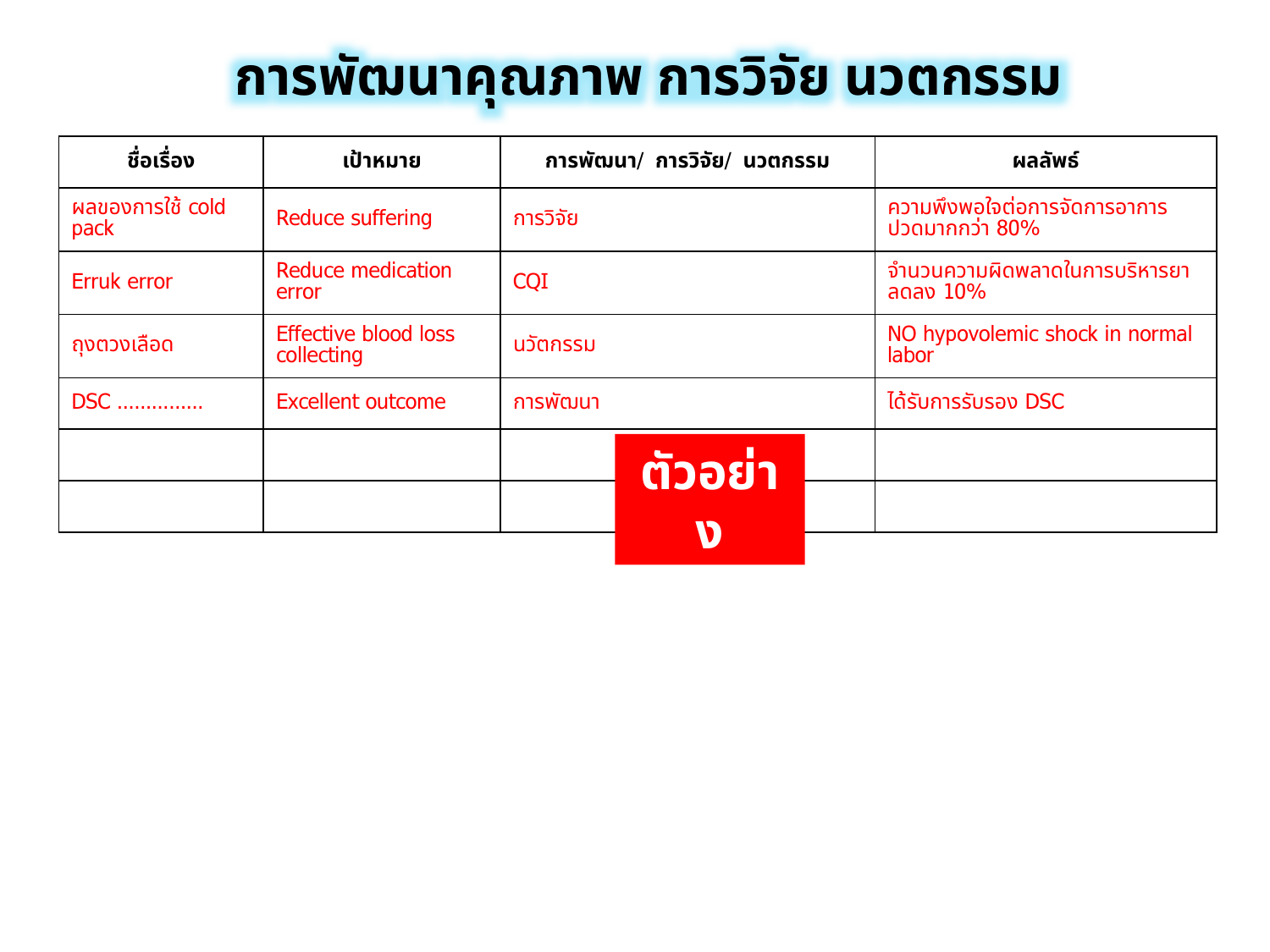

การพัฒนาคุณภาพ การวิจัย นวตกรรม
| ชื่อเรื่อง | เป้าหมาย | การพัฒนา/ การวิจัย/ นวตกรรม | ผลลัพธ์ |
| --- | --- | --- | --- |
| ผลของการใช้ cold pack | Reduce suffering | การวิจัย | ความพึงพอใจต่อการจัดการอาการปวดมากกว่า 80% |
| Erruk error | Reduce medication error | CQI | จำนวนความผิดพลาดในการบริหารยา ลดลง 10% |
| ถุงตวงเลือด | Effective blood loss collecting | นวัตกรรม | NO hypovolemic shock in normal labor |
| DSC …………… | Excellent outcome | การพัฒนา | ได้รับการรับรอง DSC |
|  |  |  |  |
|  |  |  |  |
ตัวอย่าง